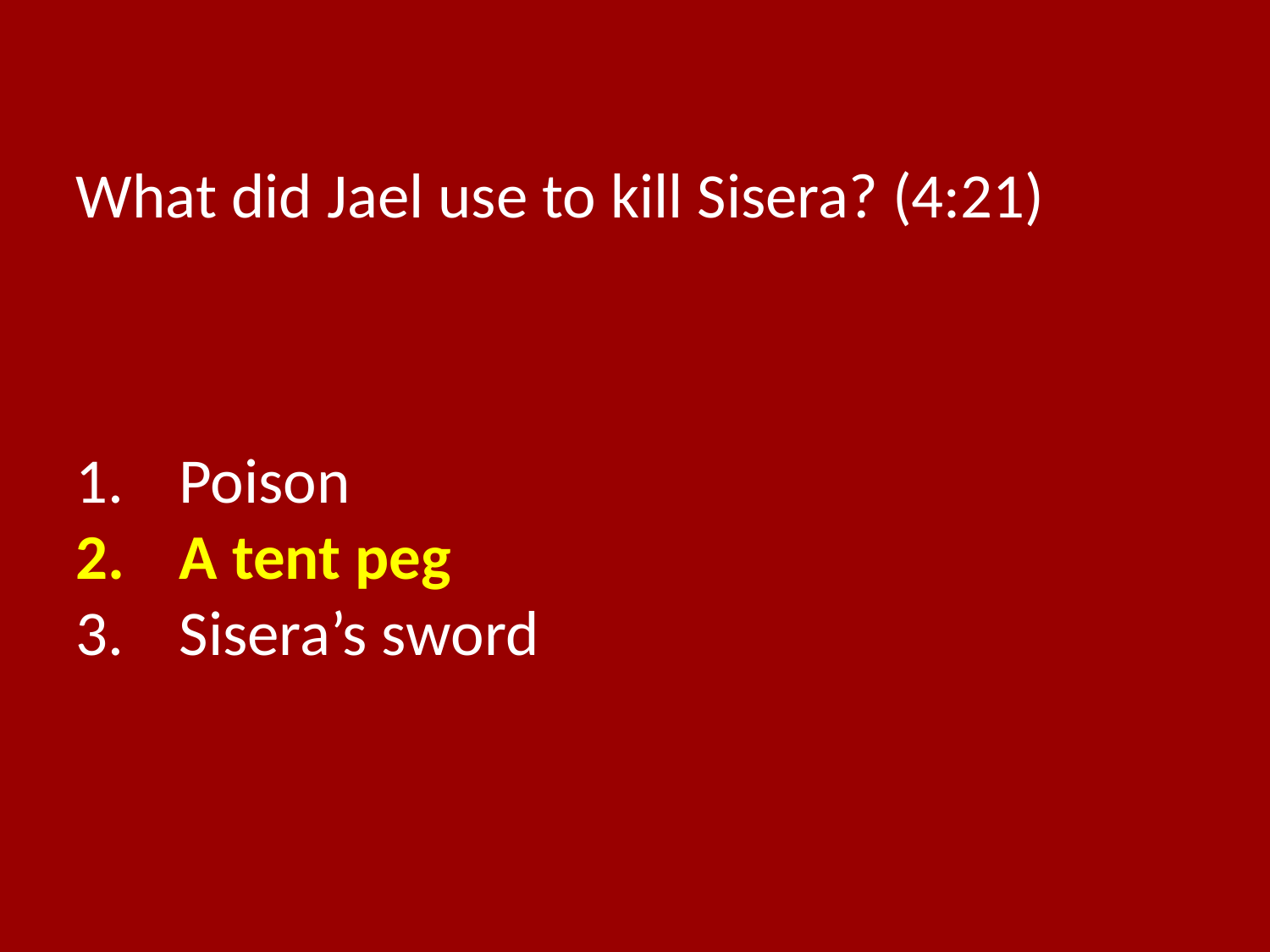

What did Jael use to kill Sisera? (4:21)
Poison
A tent peg
Sisera’s sword